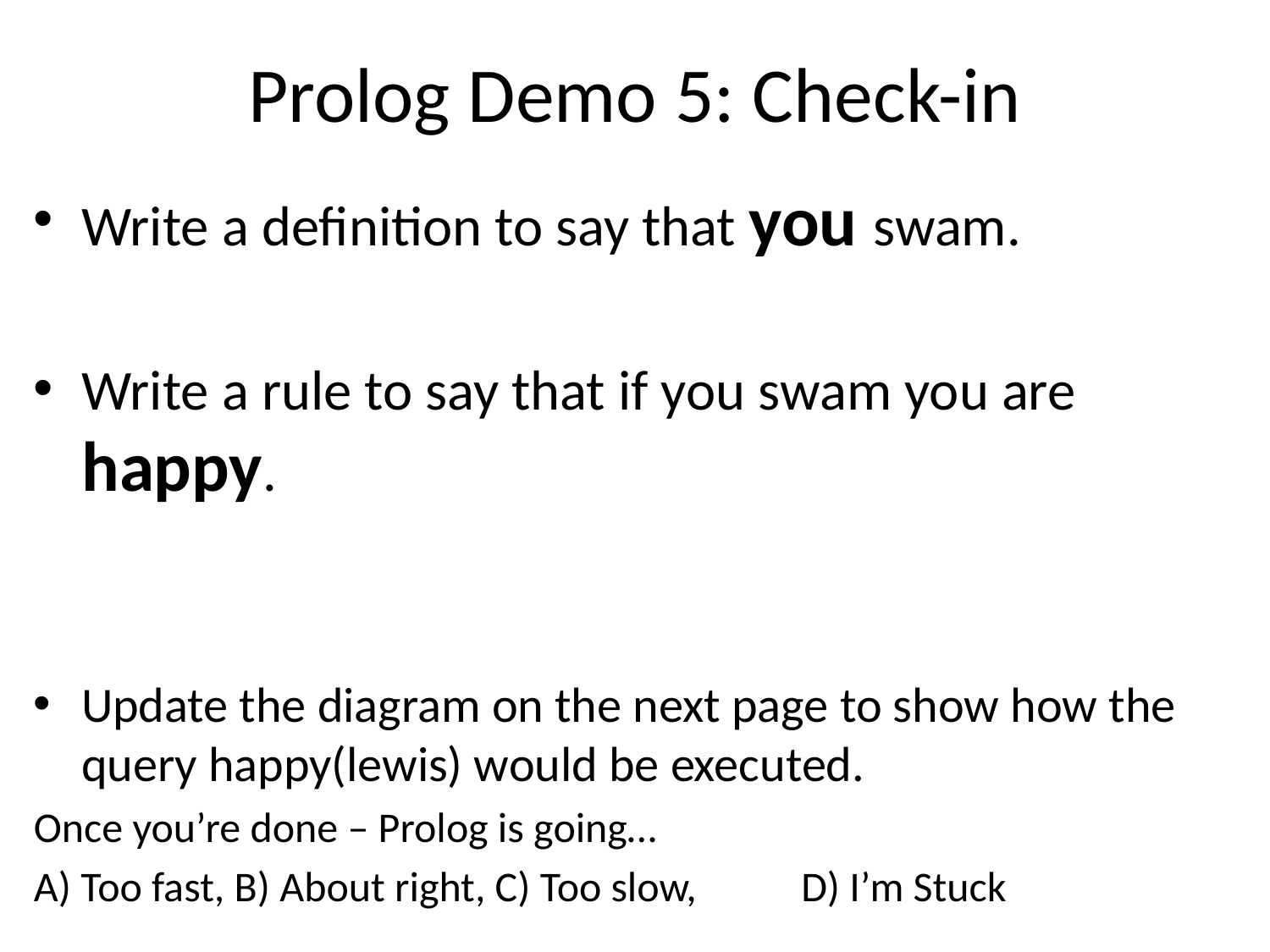

# Prolog Demo 5: Check-in
Write a definition to say that you swam.

Write a rule to say that if you swam you are happy.

Update the diagram on the next page to show how the query happy(lewis) would be executed.
Once you’re done – Prolog is going…
A) Too fast, B) About right, C) Too slow,           D) I’m Stuck